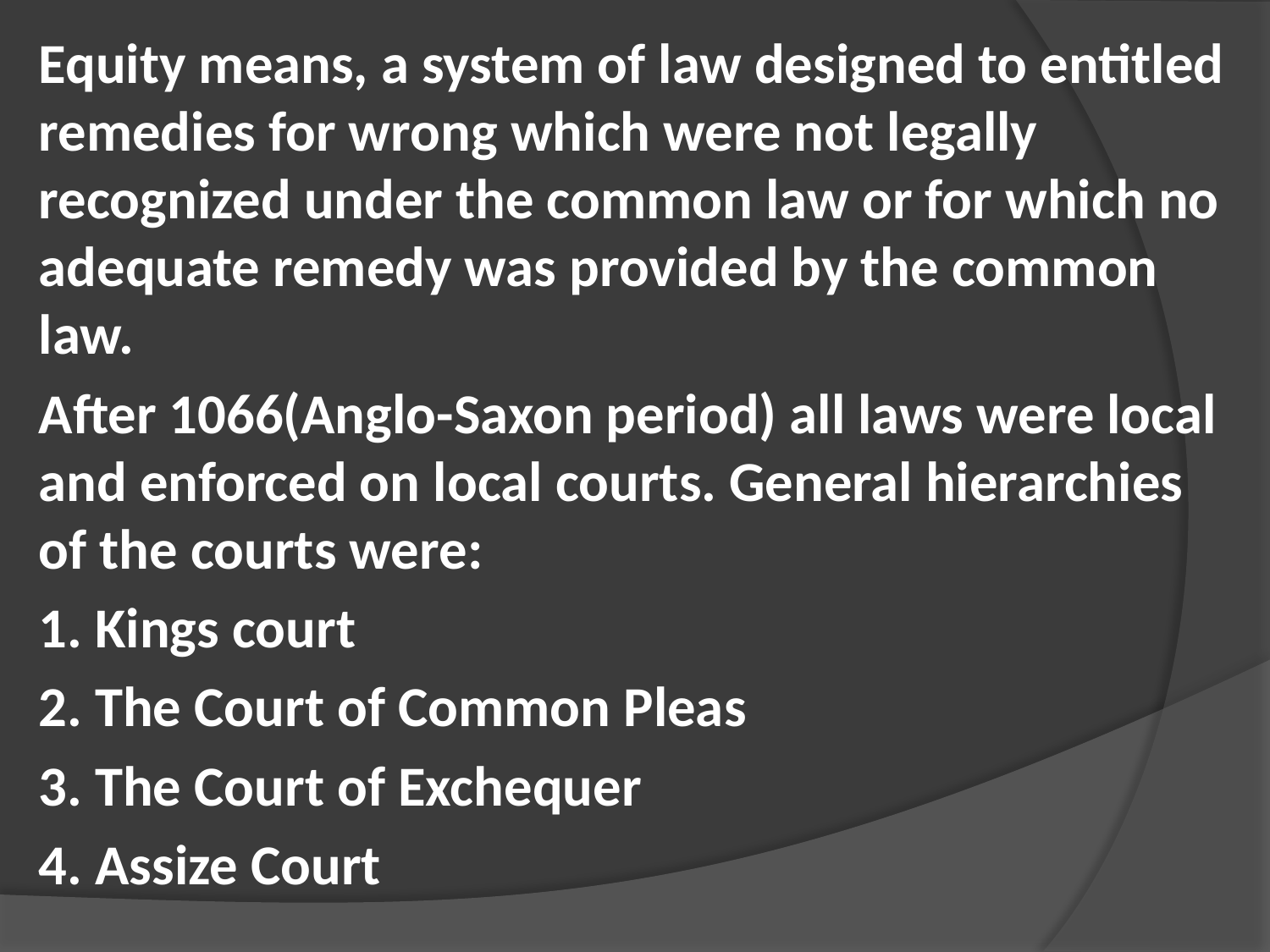

Equity means, a system of law designed to entitled remedies for wrong which were not legally recognized under the common law or for which no adequate remedy was provided by the common law.
After 1066(Anglo-Saxon period) all laws were local and enforced on local courts. General hierarchies of the courts were:
1. Kings court
2. The Court of Common Pleas
3. The Court of Exchequer
4. Assize Court